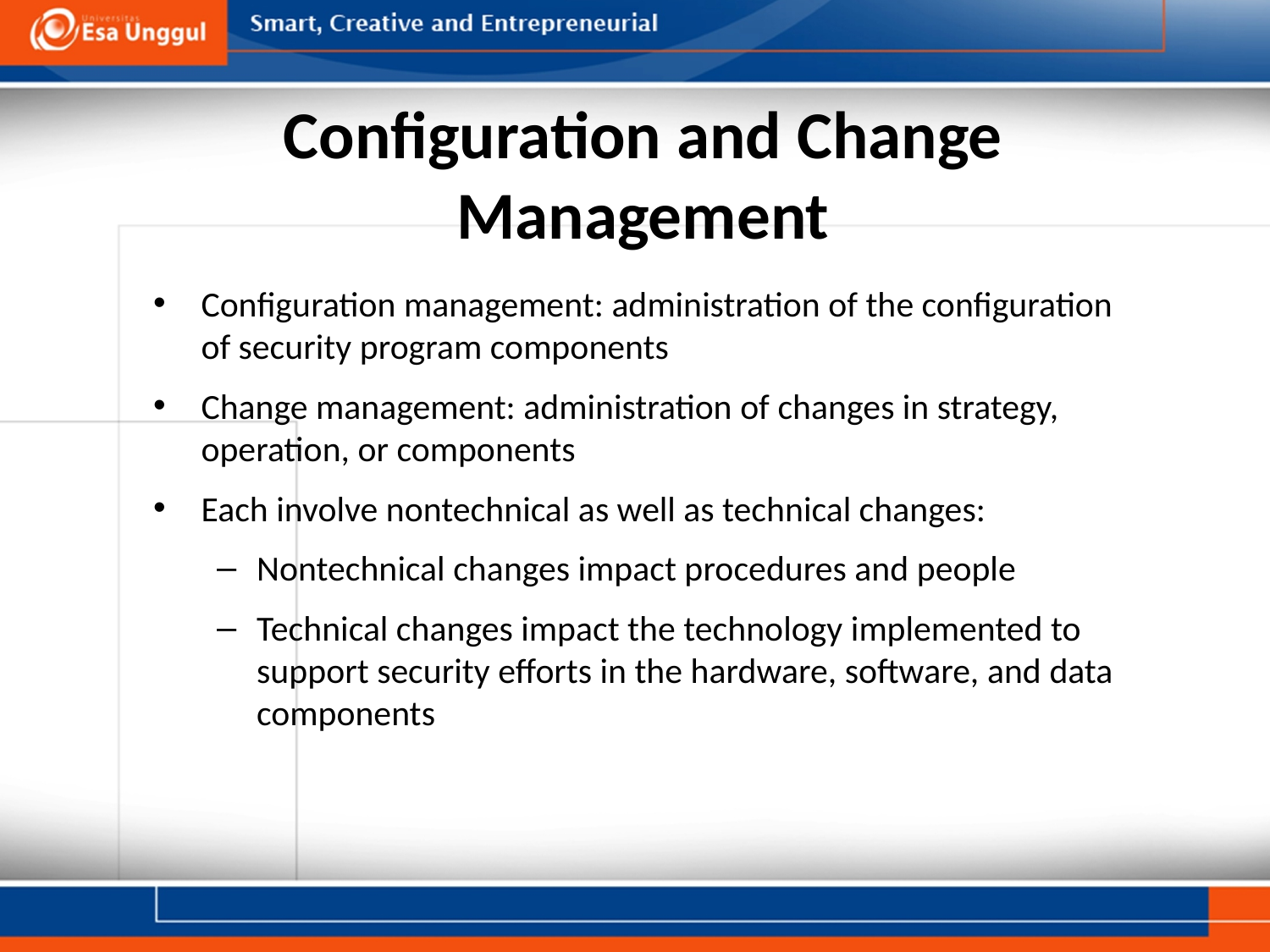

# Configuration and Change Management
Configuration management: administration of the configuration of security program components
Change management: administration of changes in strategy, operation, or components
Each involve nontechnical as well as technical changes:
Nontechnical changes impact procedures and people
Technical changes impact the technology implemented to support security efforts in the hardware, software, and data components